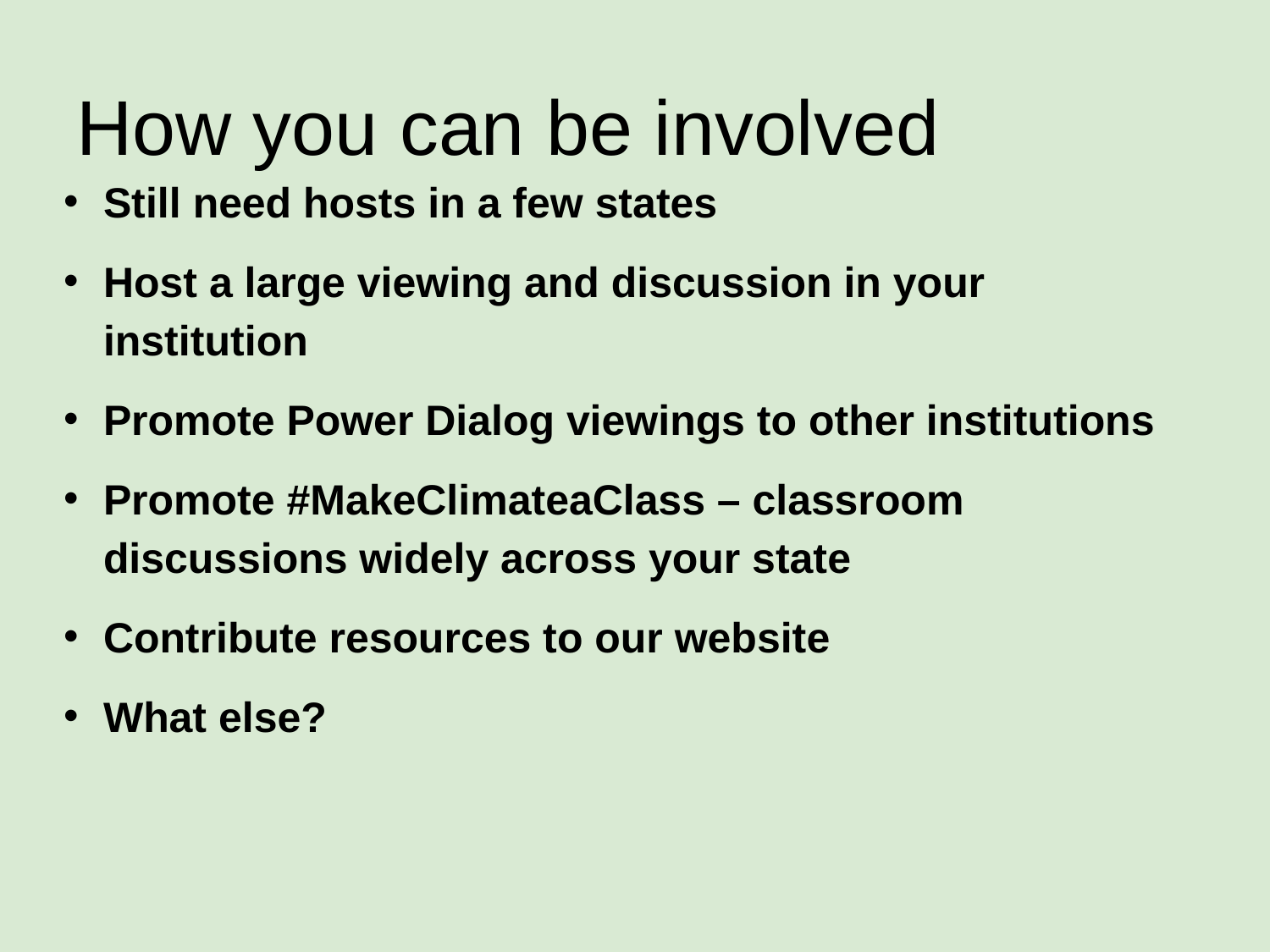

# How you can be involved
Still need hosts in a few states
Host a large viewing and discussion in your institution
Promote Power Dialog viewings to other institutions
Promote #MakeClimateaClass – classroom discussions widely across your state
Contribute resources to our website
What else?